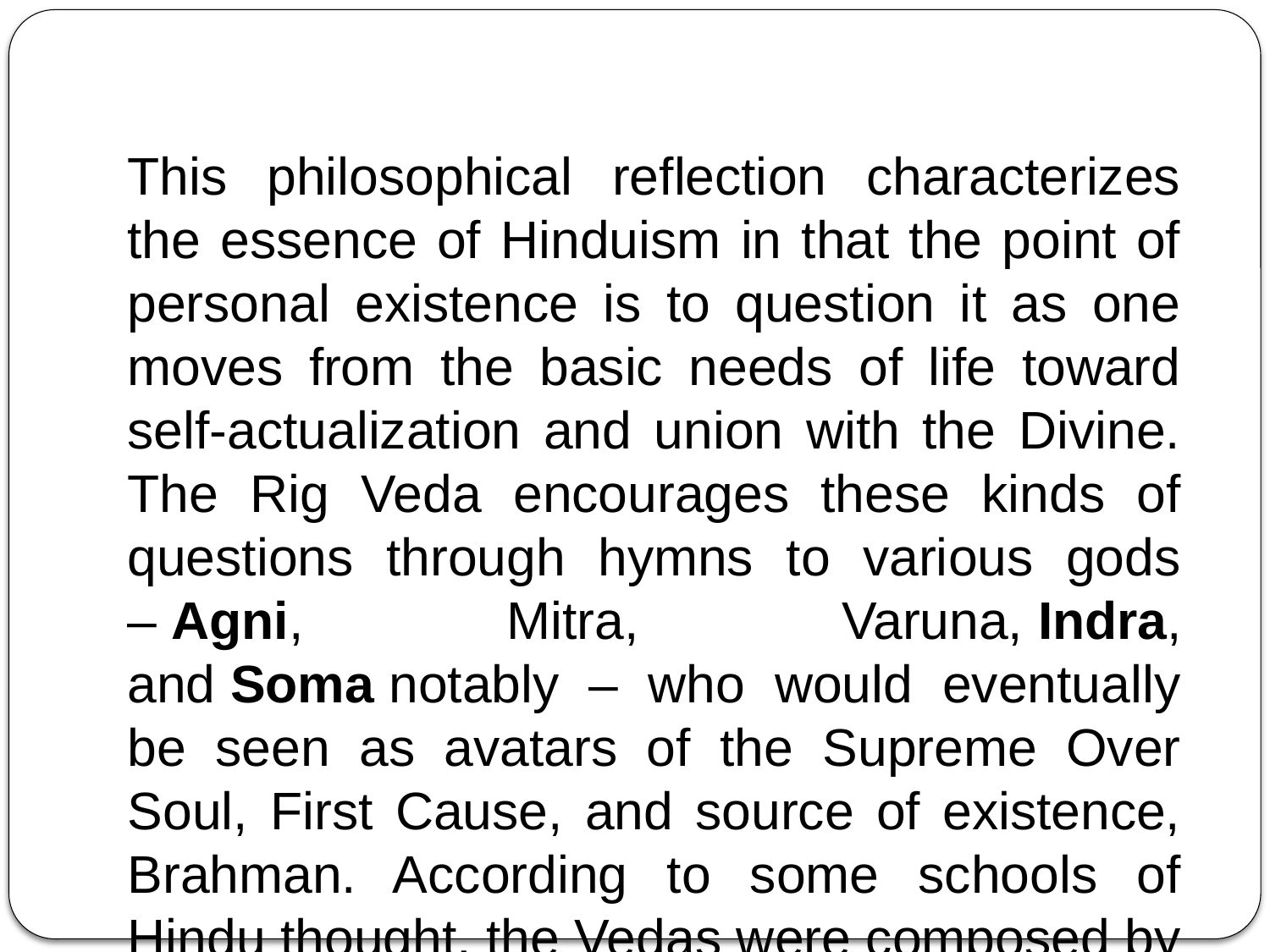

This philosophical reflection characterizes the essence of Hinduism in that the point of personal existence is to question it as one moves from the basic needs of life toward self-actualization and union with the Divine. The Rig Veda encourages these kinds of questions through hymns to various gods – Agni, Mitra, Varuna, Indra, and Soma notably – who would eventually be seen as avatars of the Supreme Over Soul, First Cause, and source of existence, Brahman. According to some schools of Hindu thought, the Vedas were composed by Brahman whose song the sages then heard.